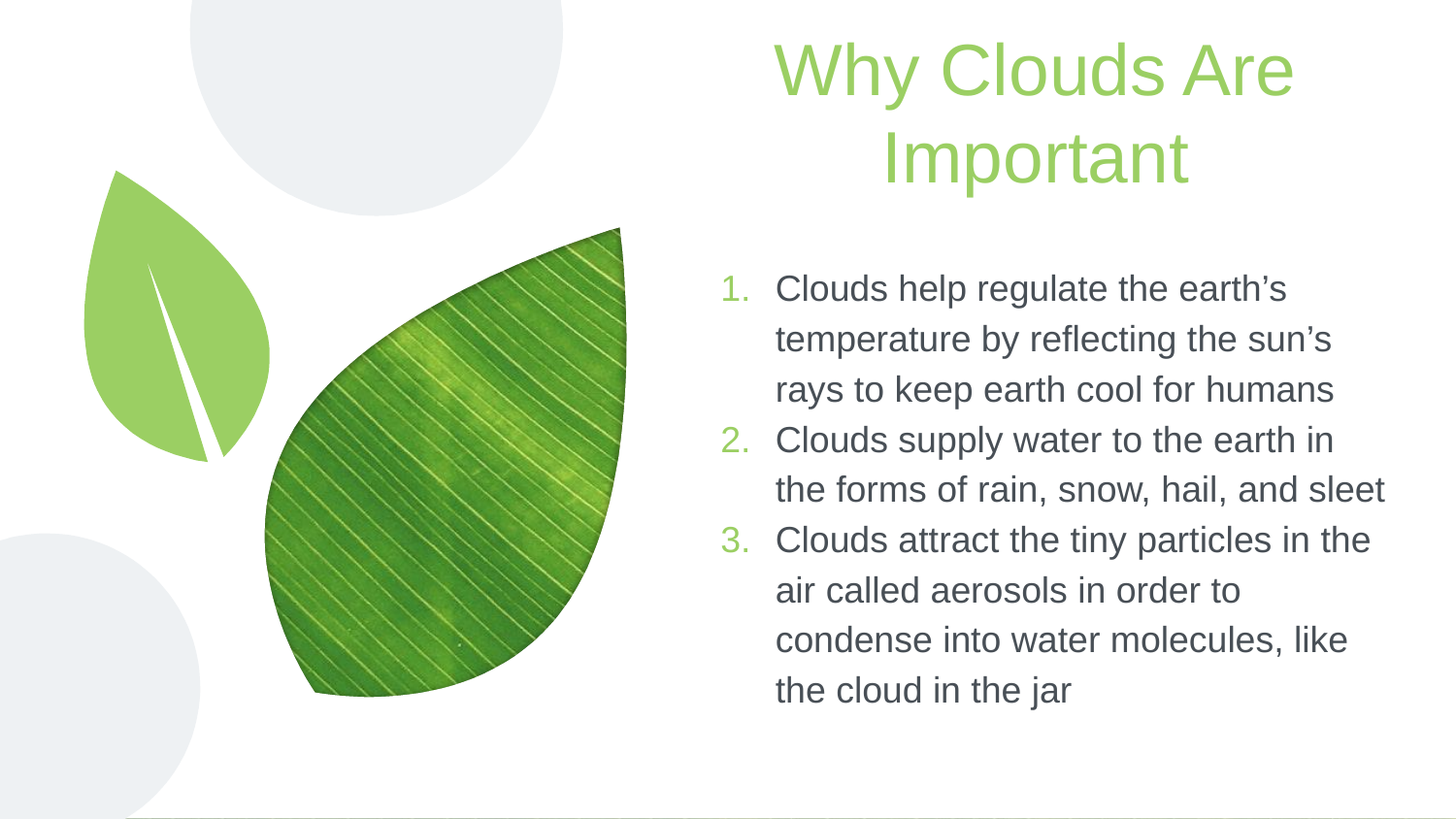

# Why Clouds Are Important
Clouds help regulate the earth’s temperature by reflecting the sun’s rays to keep earth cool for humans
Clouds supply water to the earth in the forms of rain, snow, hail, and sleet
Clouds attract the tiny particles in the air called aerosols in order to condense into water molecules, like the cloud in the jar